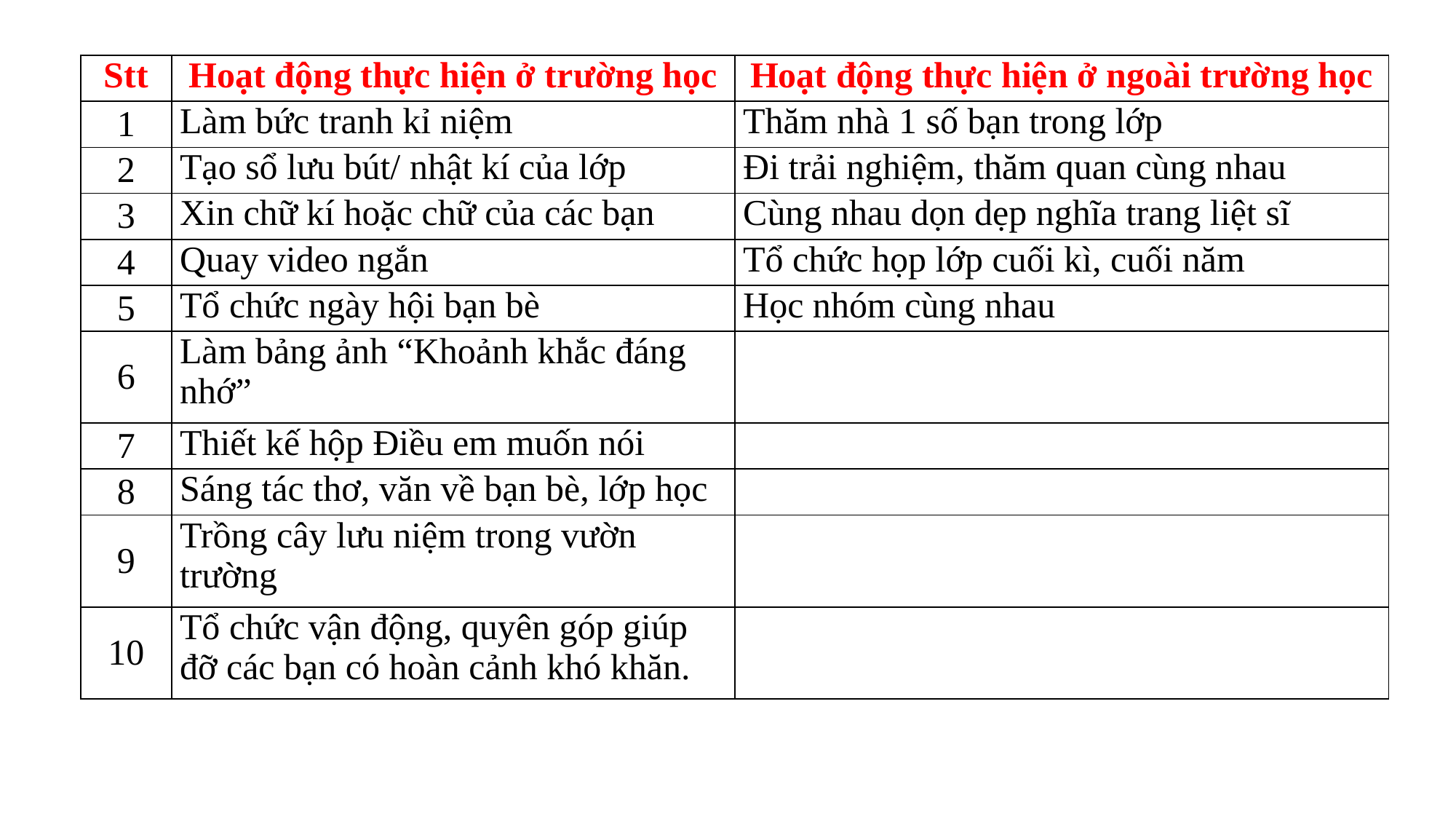

| Stt | Hoạt động thực hiện ở trường học | Hoạt động thực hiện ở ngoài trường học |
| --- | --- | --- |
| 1 | Làm bức tranh kỉ niệm | Thăm nhà 1 số bạn trong lớp |
| 2 | Tạo sổ lưu bút/ nhật kí của lớp | Đi trải nghiệm, thăm quan cùng nhau |
| 3 | Xin chữ kí hoặc chữ của các bạn | Cùng nhau dọn dẹp nghĩa trang liệt sĩ |
| 4 | Quay video ngắn | Tổ chức họp lớp cuối kì, cuối năm |
| 5 | Tổ chức ngày hội bạn bè | Học nhóm cùng nhau |
| 6 | Làm bảng ảnh “Khoảnh khắc đáng nhớ” |  |
| 7 | Thiết kế hộp Điều em muốn nói |  |
| 8 | Sáng tác thơ, văn về bạn bè, lớp học |  |
| 9 | Trồng cây lưu niệm trong vườn trường |  |
| 10 | Tổ chức vận động, quyên góp giúp đỡ các bạn có hoàn cảnh khó khăn. |  |